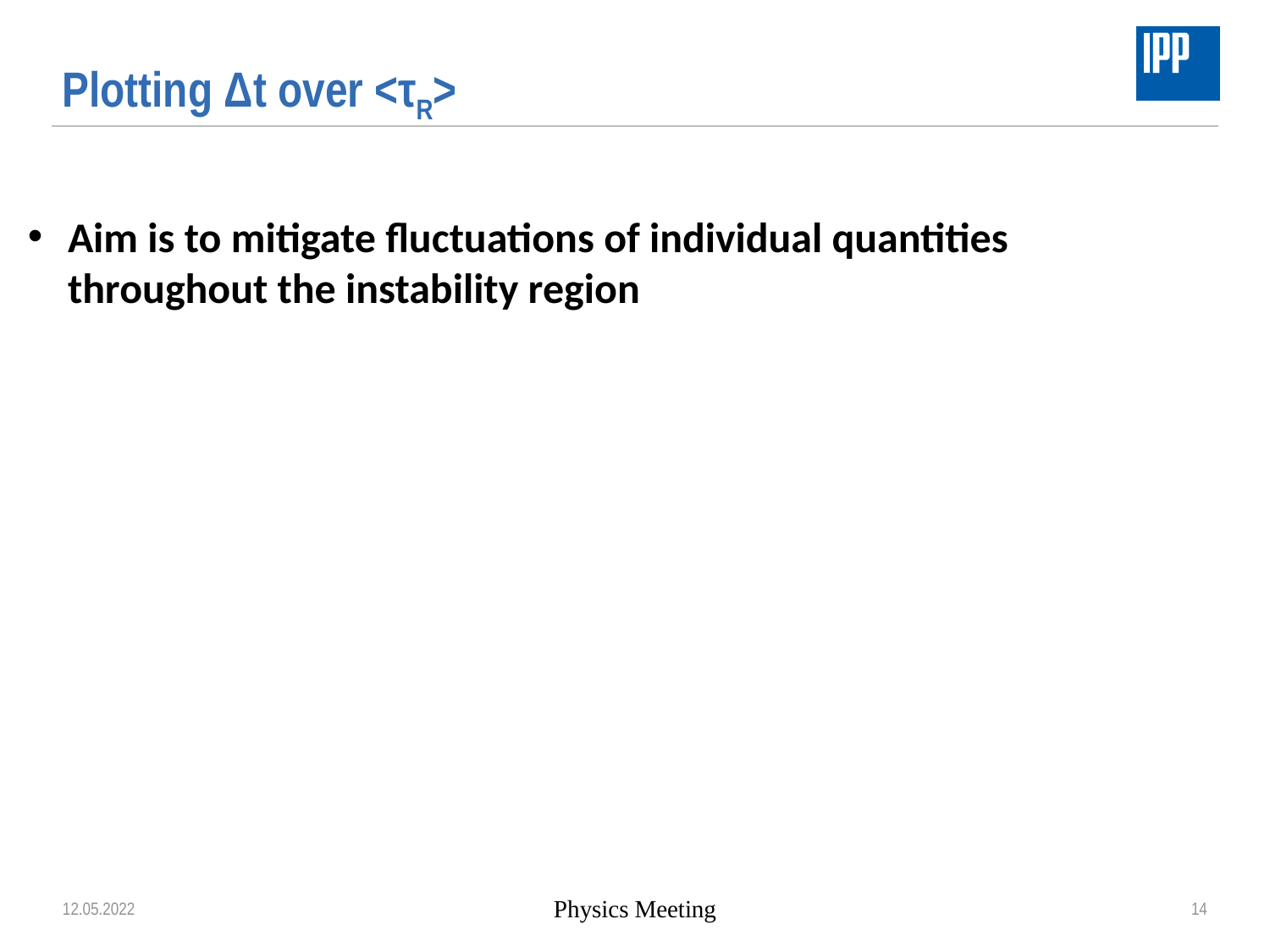

# Plotting Δt over <τR>
Aim is to mitigate fluctuations of individual quantities throughout the instability region

12.05.2022
Physics Meeting
14